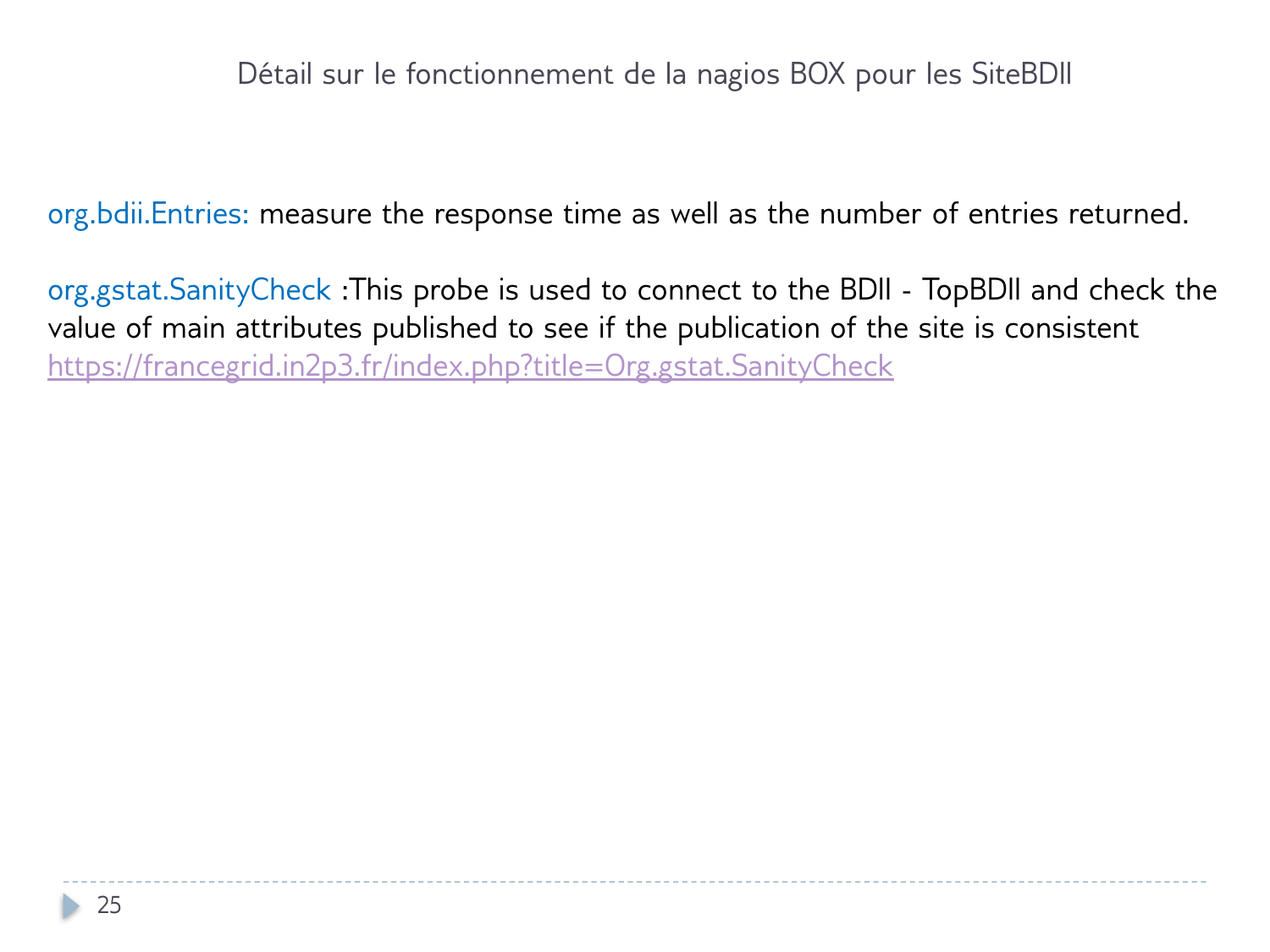

Détail sur le fonctionnement de la nagios BOX pour les SiteBDII
org.bdii.Entries: measure the response time as well as the number of entries returned.

org.gstat.SanityCheck :This probe is used to connect to the BDII - TopBDII and check the value of main attributes published to see if the publication of the site is consistent https://francegrid.in2p3.fr/index.php?title=Org.gstat.SanityCheck

25